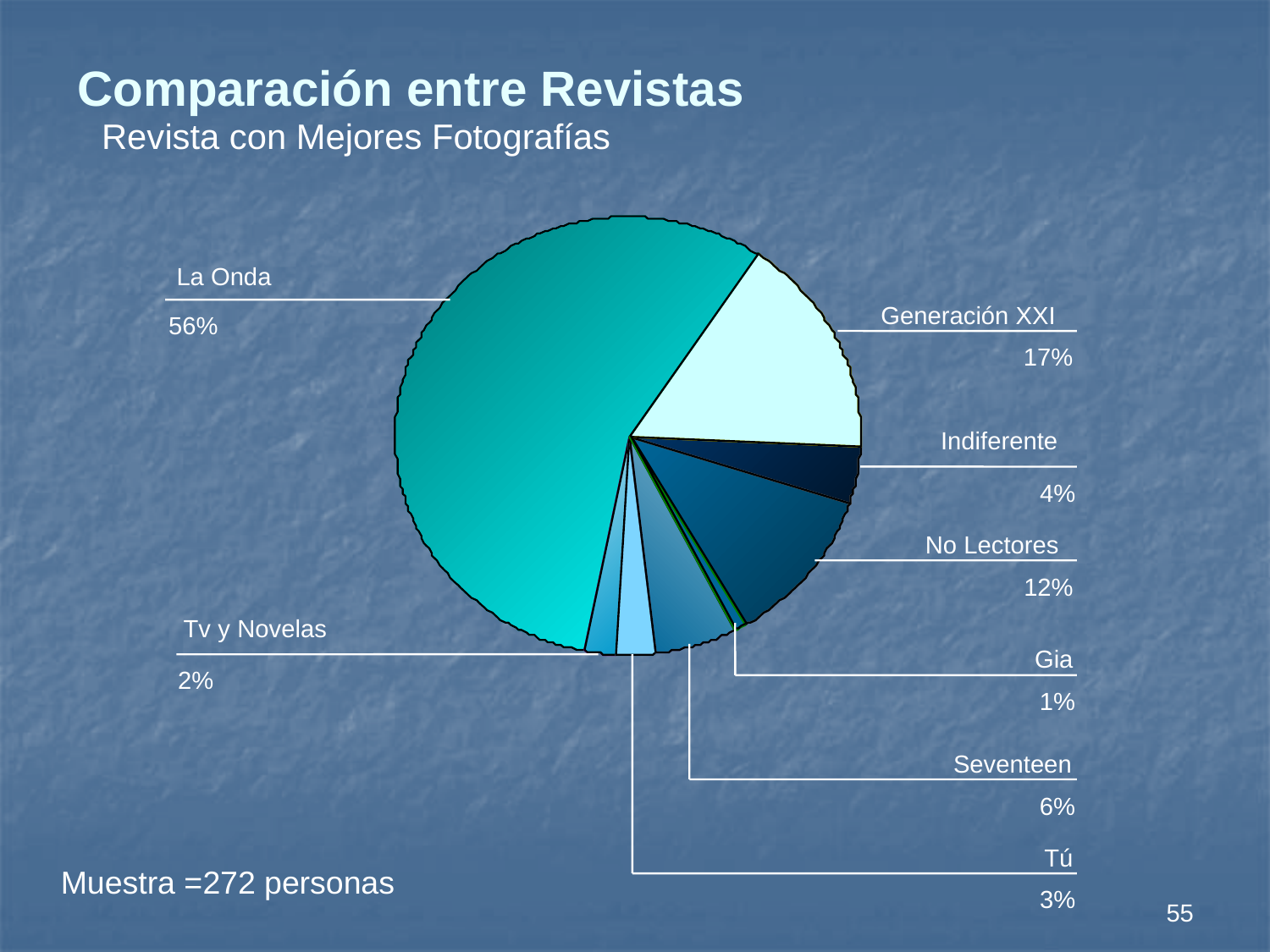

# Comparación entre Revistas
Revista con Mejores Fotografías

La Onda

Generación XXI
56%

17%
Indiferente

4%
No Lectores

12%
Tv y Novelas

Gia

2%
1%
Seventeen
6%
Tú
3%
Muestra =272 personas
55